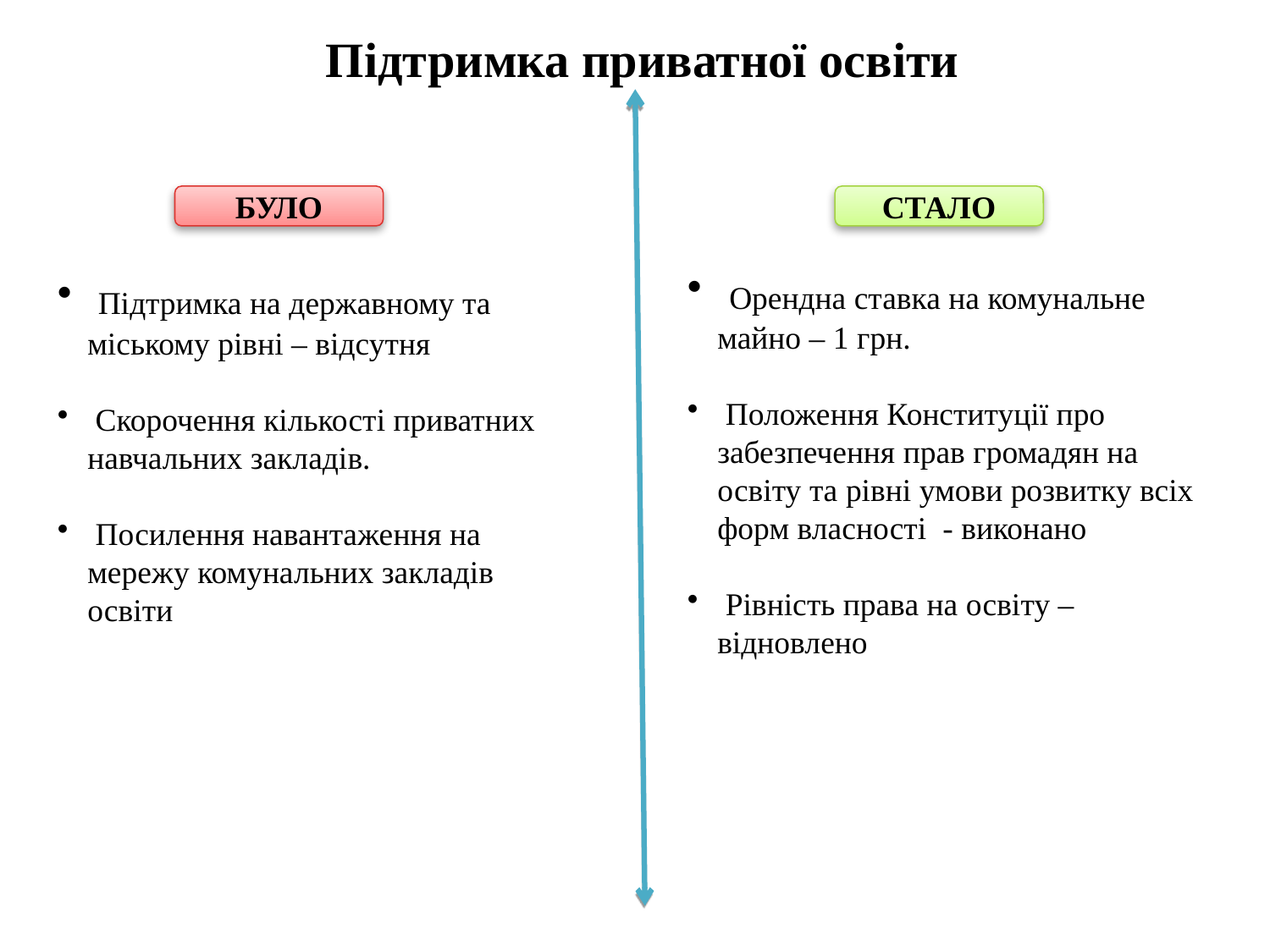

Підтримка приватної освіти
БУЛО
СТАЛО
 Орендна ставка на комунальне майно – 1 грн.

 Положення Конституції про забезпечення прав громадян на освіту та рівні умови розвитку всіх форм власності  - виконано

 Рівність права на освіту – відновлено

 Підтримка на державному та міському рівні – відсутня

 Скорочення кількості приватних навчальних закладів.

 Посилення навантаження на мережу комунальних закладів освіти